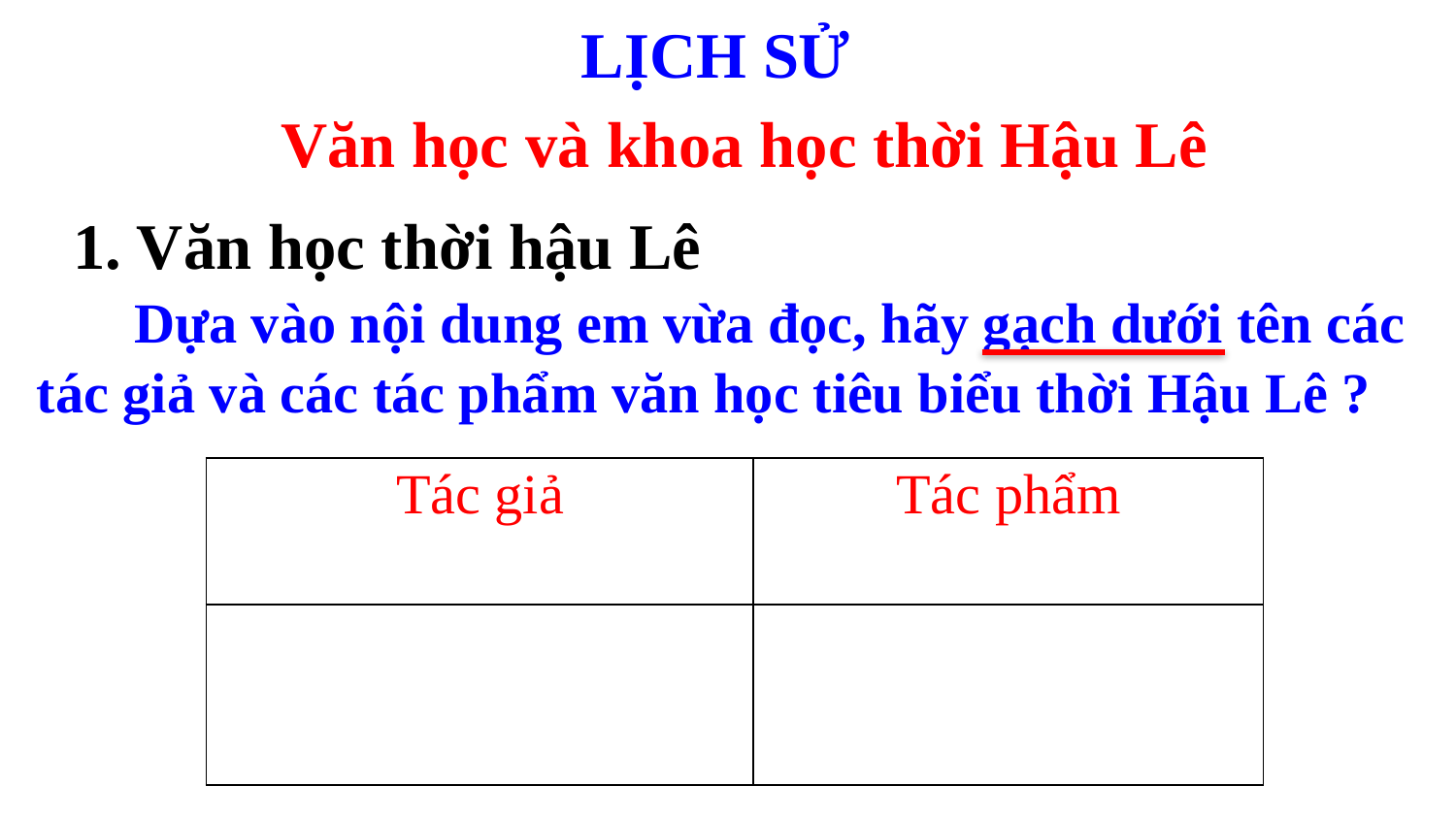

LỊCH SỬ
Văn học và khoa học thời Hậu Lê
1. Văn học thời hậu Lê
      Dựa vào nội dung em vừa đọc, hãy gạch dưới tên các tác giả và các tác phẩm văn học tiêu biểu thời Hậu Lê ?
| Tác giả | Tác phẩm |
| --- | --- |
|  |  |